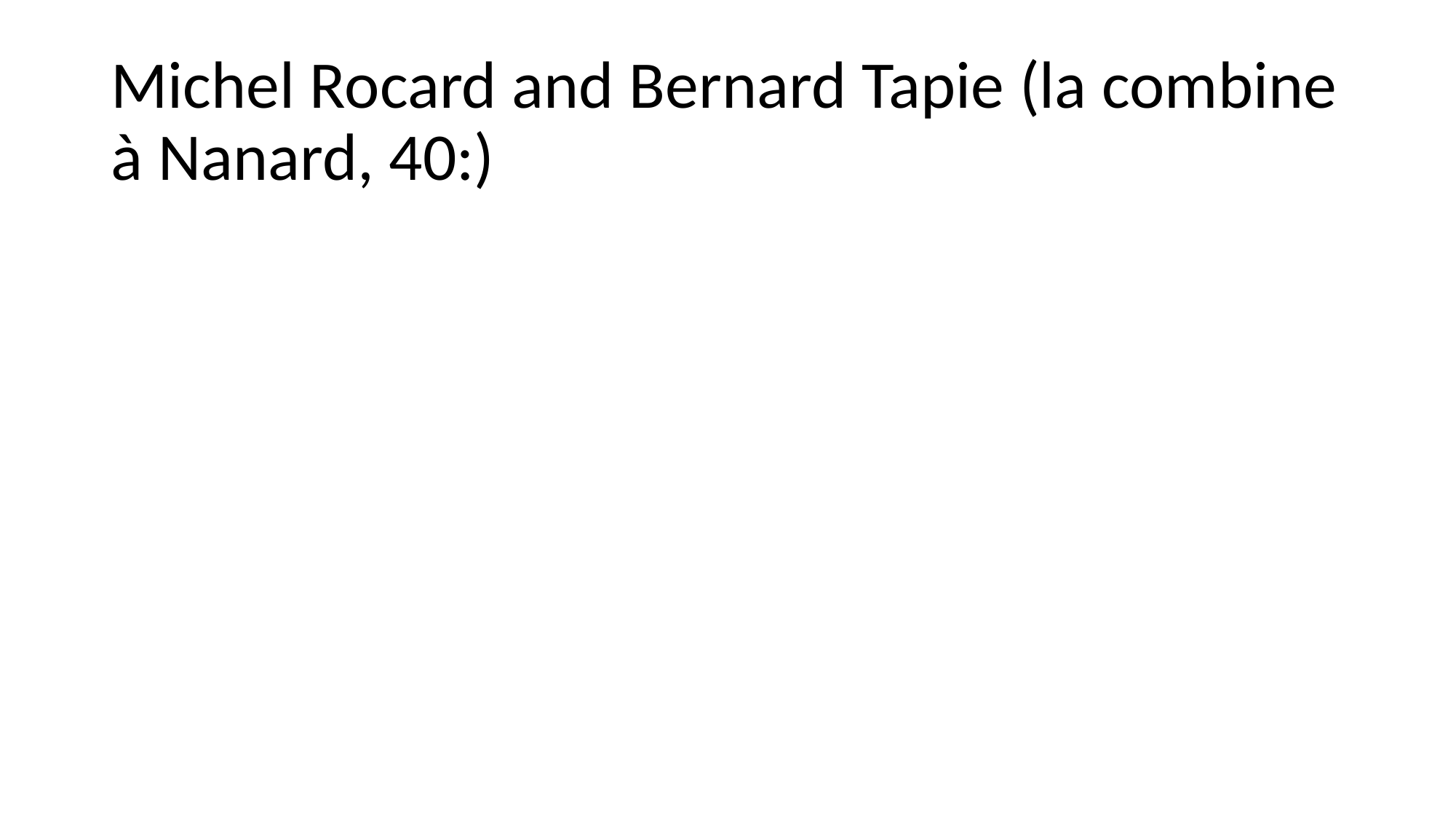

# Michel Rocard and Bernard Tapie (la combine à Nanard, 40:)